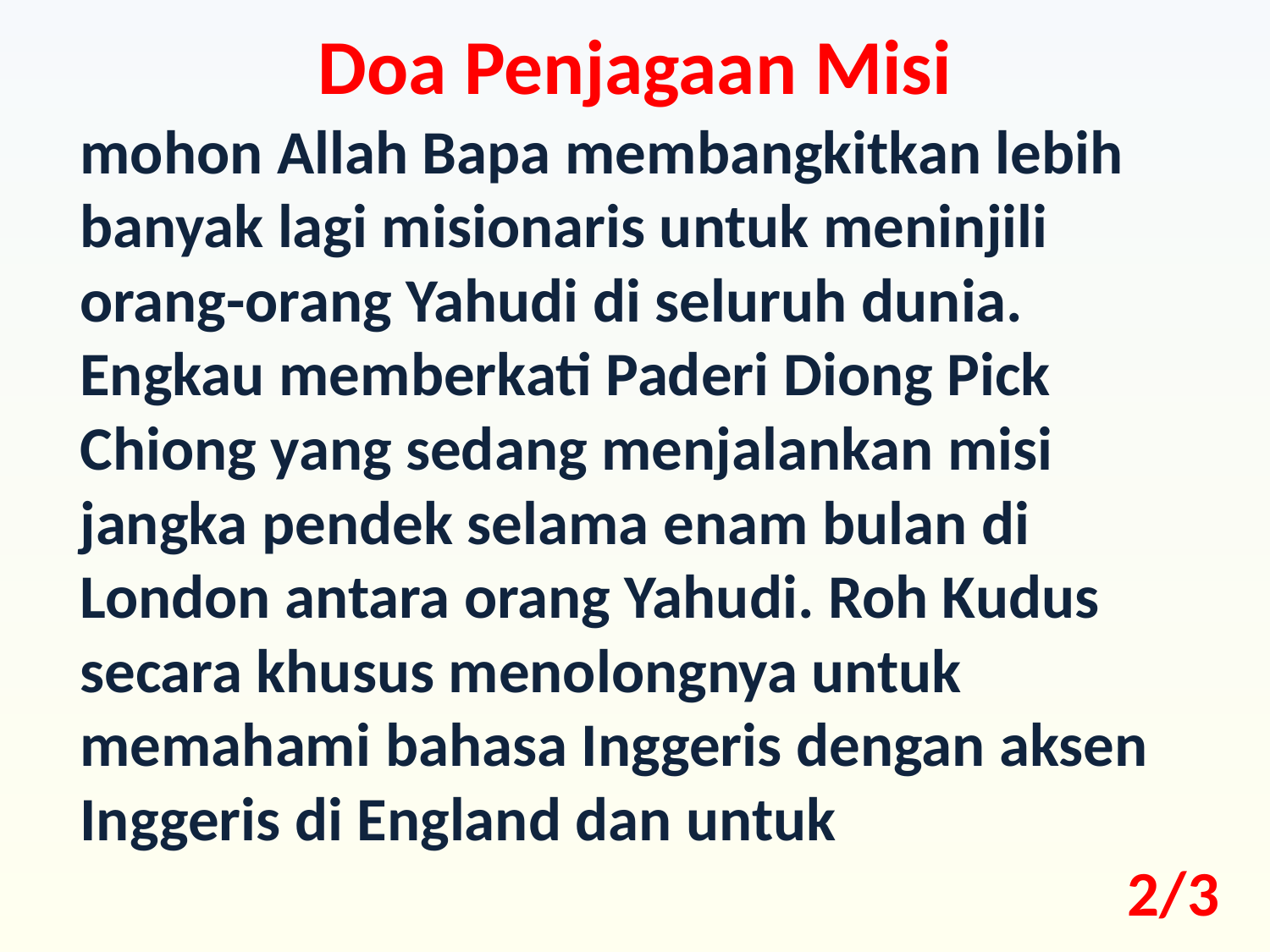

Doa Penjagaan Misi
mohon Allah Bapa membangkitkan lebih banyak lagi misionaris untuk meninjili  orang-orang Yahudi di seluruh dunia.  Engkau memberkati Paderi Diong Pick Chiong yang sedang menjalankan misi  jangka pendek selama enam bulan di London antara orang Yahudi. Roh Kudus secara khusus menolongnya untuk memahami bahasa Inggeris dengan aksen Inggeris di England dan untuk
2/3